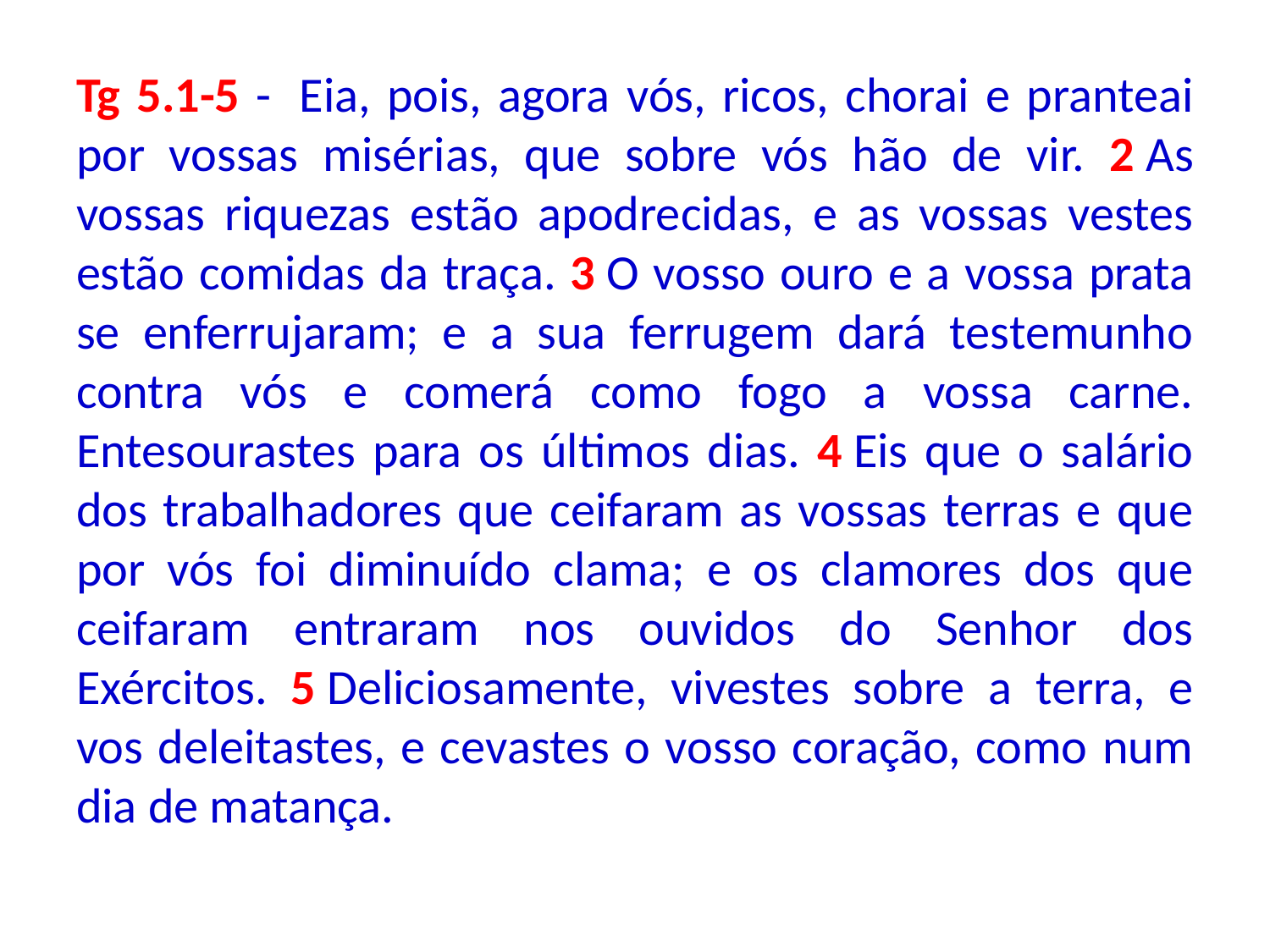

Tg 5.1-5 -  Eia, pois, agora vós, ricos, chorai e pranteai por vossas misérias, que sobre vós hão de vir. 2 As vossas riquezas estão apodrecidas, e as vossas vestes estão comidas da traça. 3 O vosso ouro e a vossa prata se enferrujaram; e a sua ferrugem dará testemunho contra vós e comerá como fogo a vossa carne. Entesourastes para os últimos dias. 4 Eis que o salário dos trabalhadores que ceifaram as vossas terras e que por vós foi diminuído clama; e os clamores dos que ceifaram entraram nos ouvidos do Senhor dos Exércitos. 5 Deliciosamente, vivestes sobre a terra, e vos deleitastes, e cevastes o vosso coração, como num dia de matança.